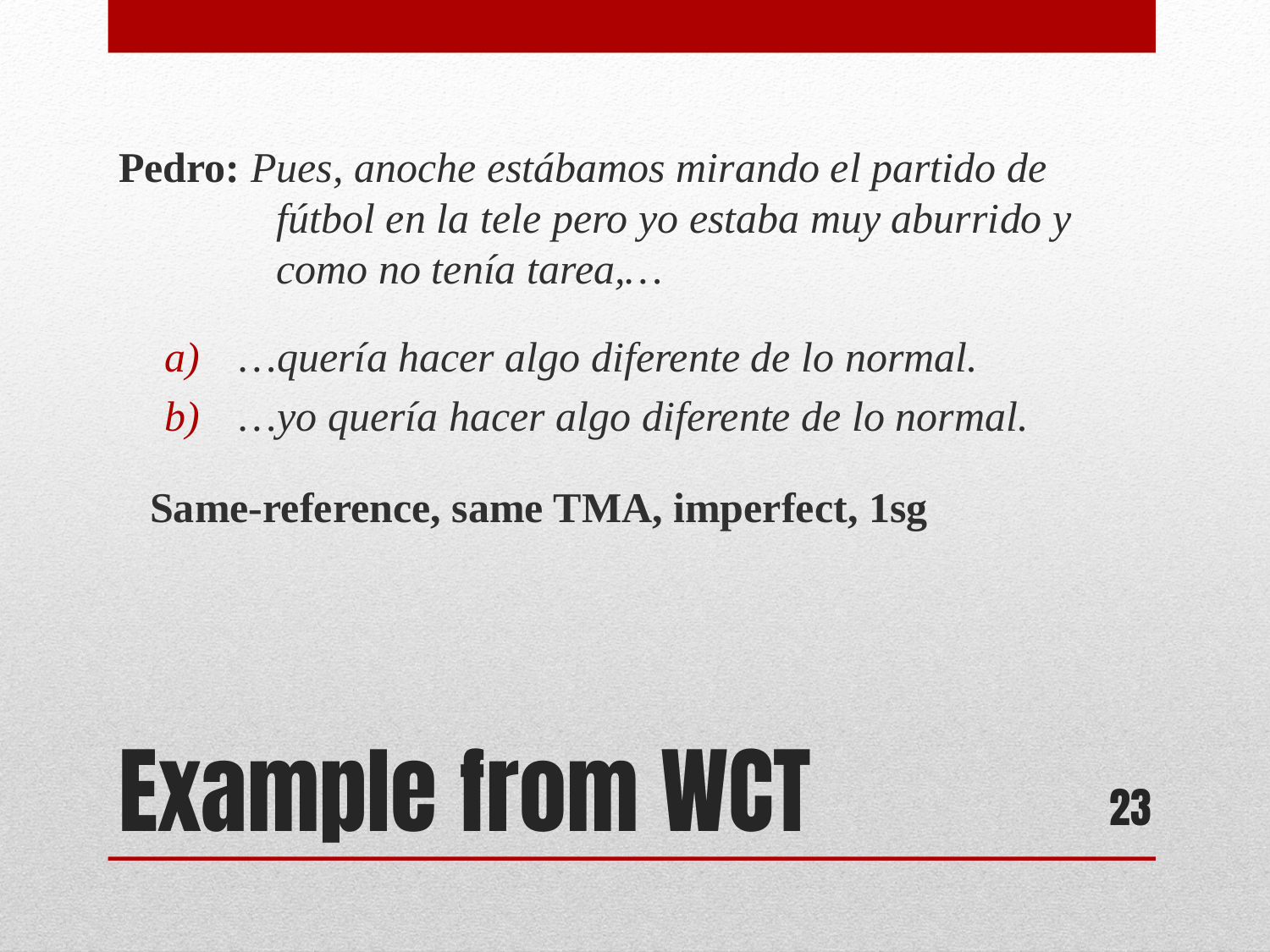

Pedro: Pues, anoche estábamos mirando el partido de fútbol en la tele pero yo estaba muy aburrido y como no tenía tarea,…

 …quería hacer algo diferente de lo normal.
 …yo quería hacer algo diferente de lo normal.

Same-reference, same TMA, imperfect, 1sg

# Example from WCT
23